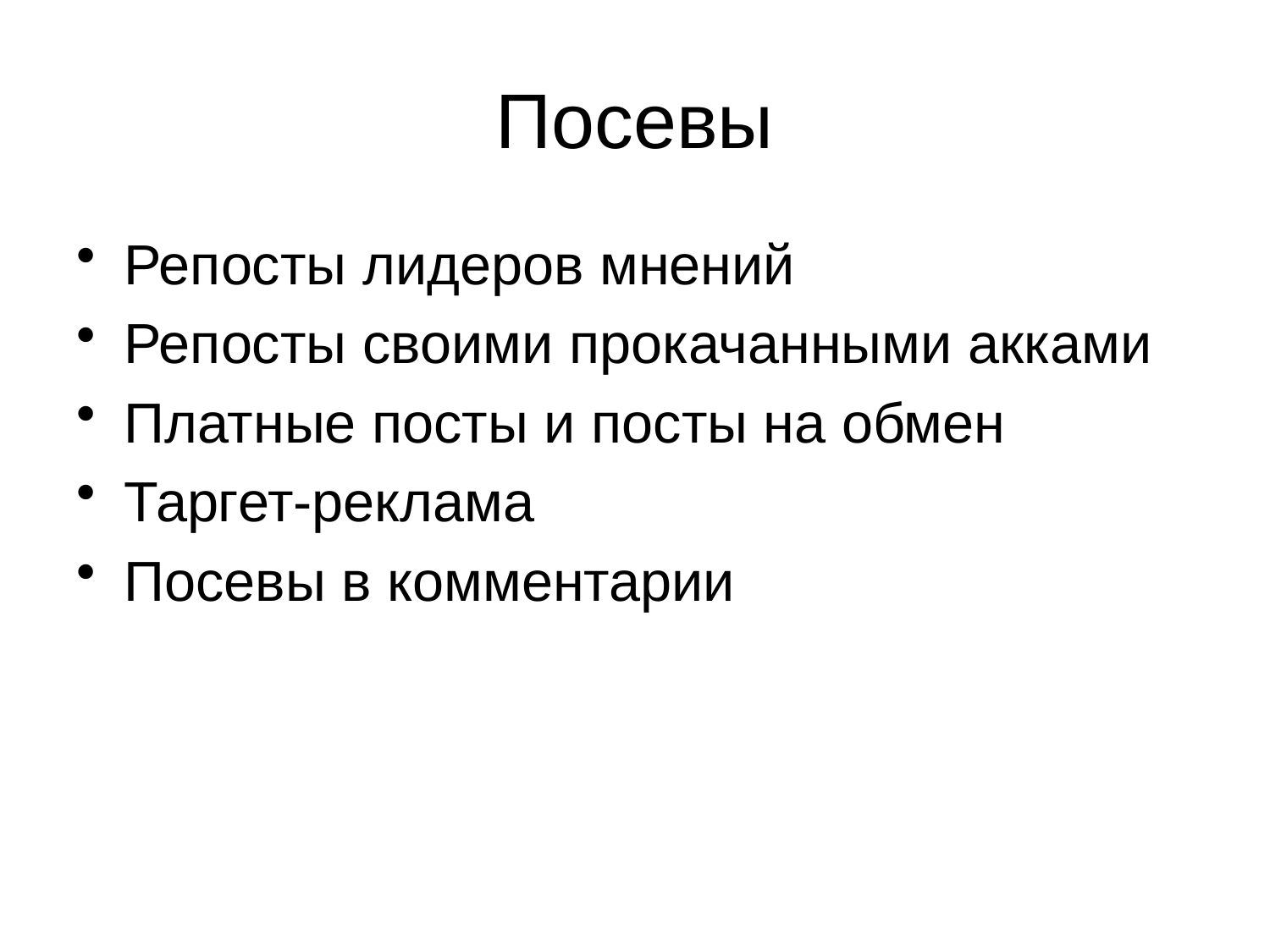

# Посевы
Репосты лидеров мнений
Репосты своими прокачанными акками
Платные посты и посты на обмен
Таргет-реклама
Посевы в комментарии